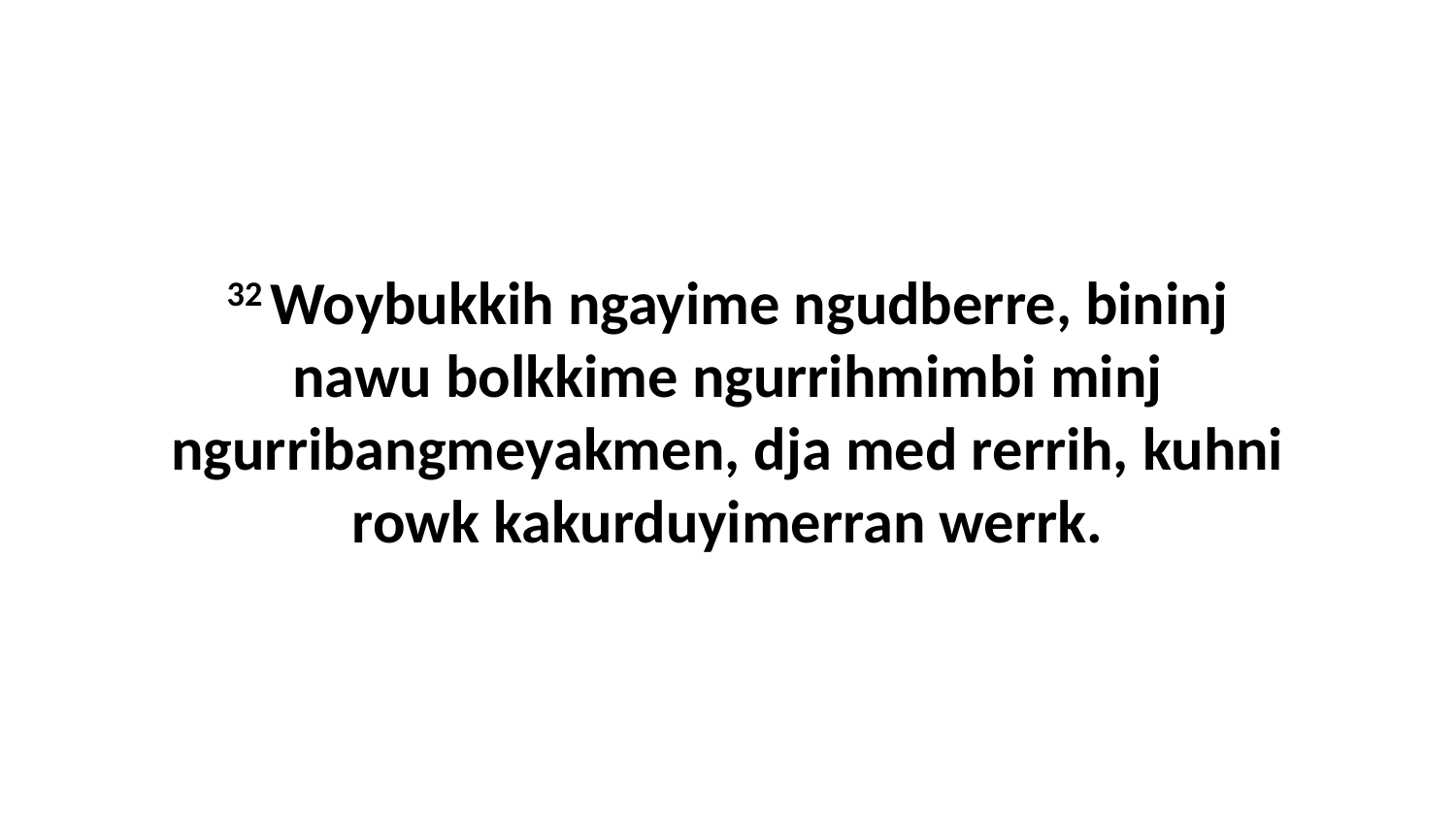

32 Woybukkih ngayime ngudberre, bininj nawu bolkkime ngurrihmimbi minj ngurribangmeyakmen, dja med rerrih, kuhni rowk kakurduyimerran werrk.